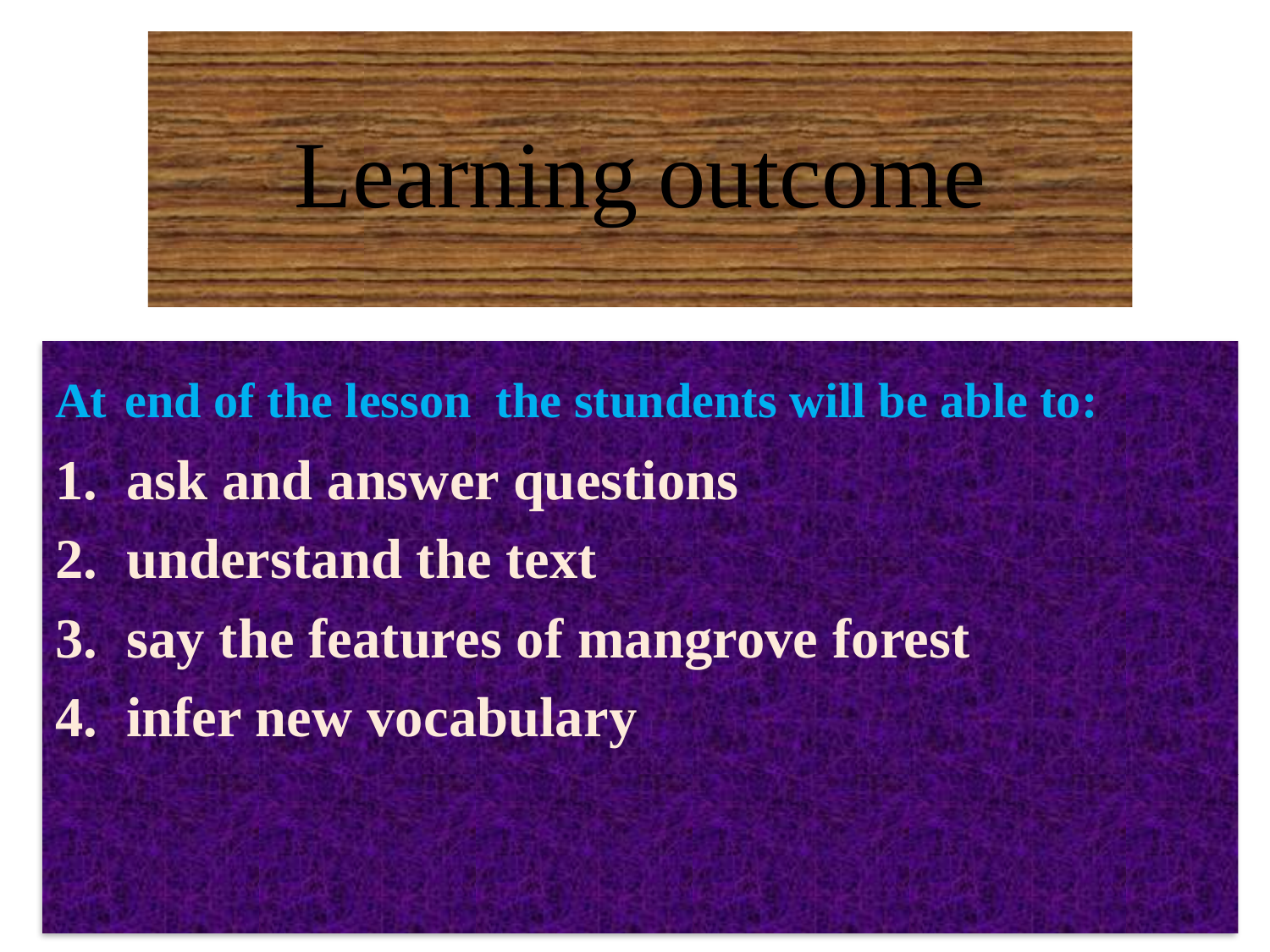

# Learning outcome
At end of the lesson  the stundents will be able to:
ask and answer questions
understand the text
say the features of mangrove forest
infer new vocabulary